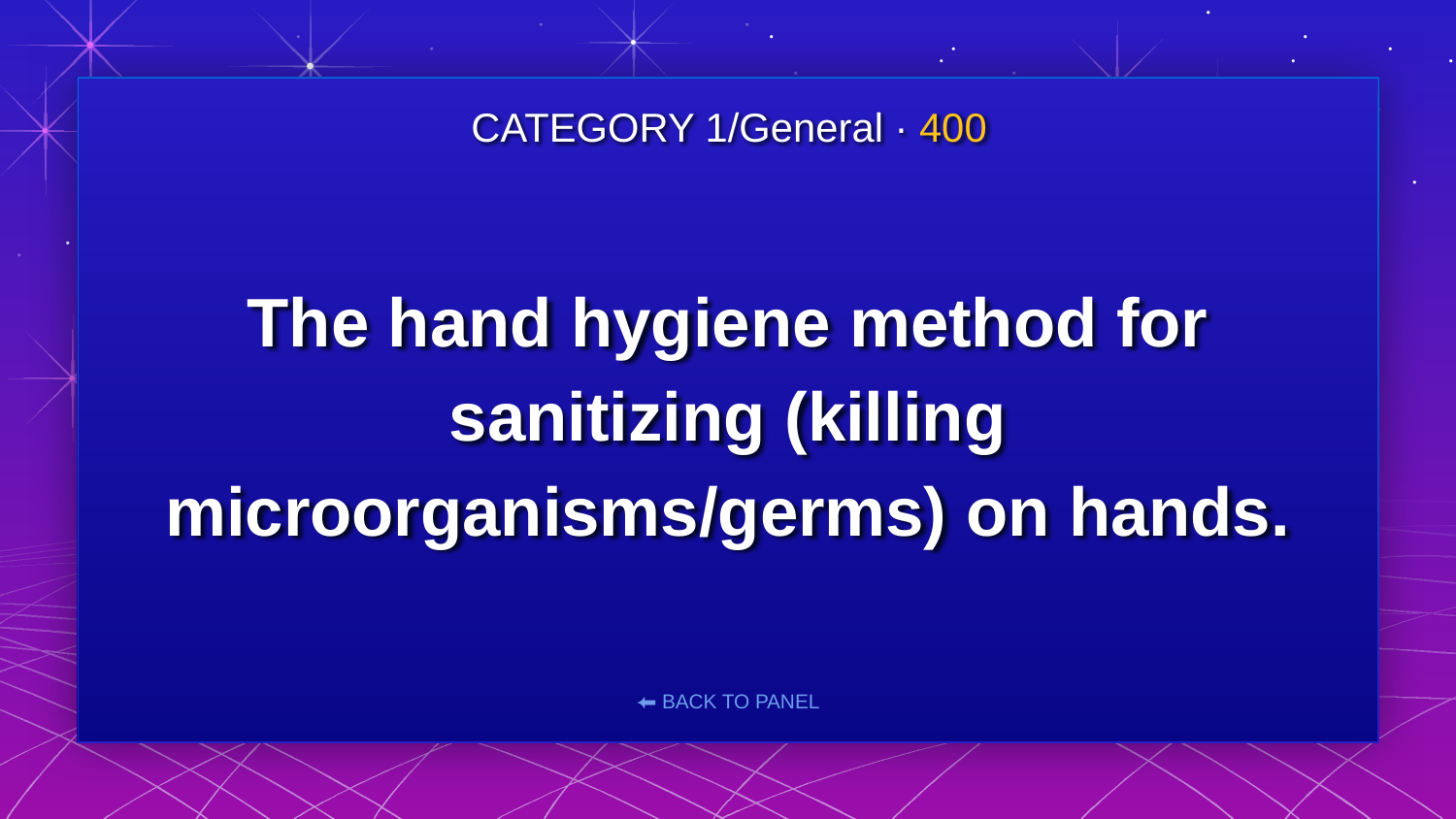

CATEGORY 1/General · 400
# The hand hygiene method for sanitizing (killing microorganisms/germs) on hands.